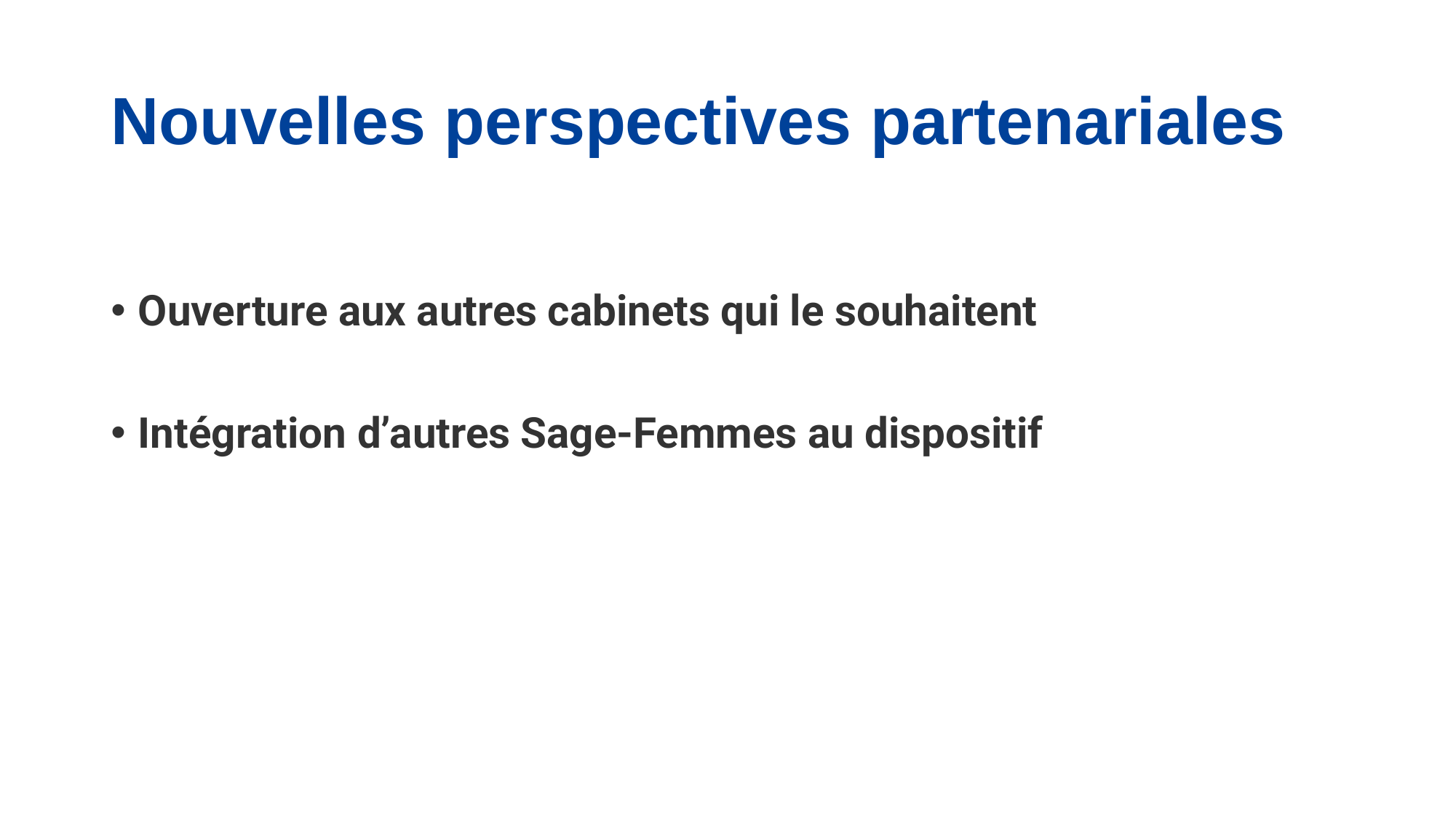

# Nouvelles perspectives partenariales

Ouverture aux autres cabinets qui le souhaitent

Intégration d’autres Sage-Femmes au dispositif